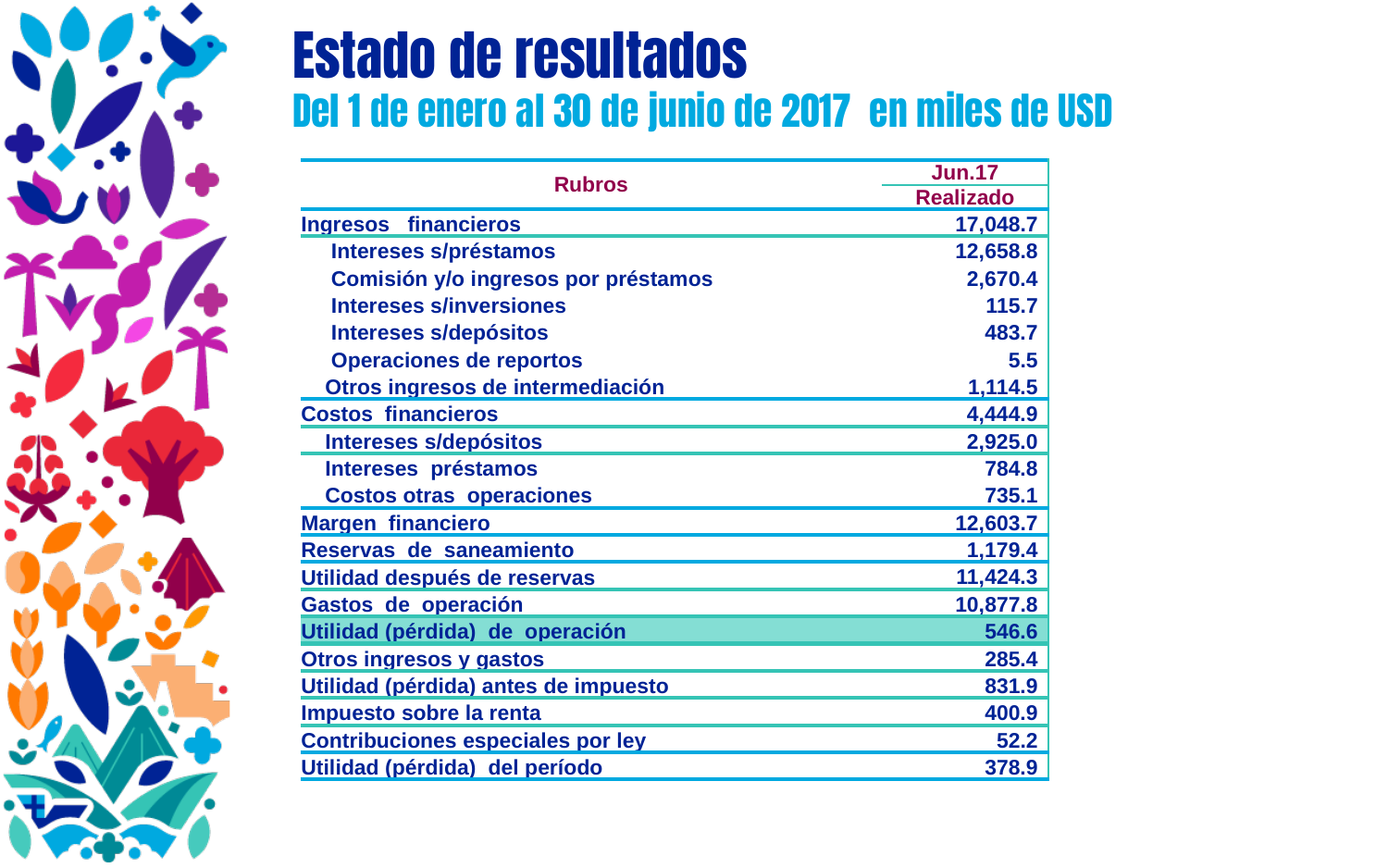

# Estado de resultados Del 1 de enero al 30 de junio de 2017  en miles de USD
| Rubros | Jun.17 |
| --- | --- |
|  | Realizado |
| Ingresos financieros | 17,048.7 |
| Intereses s/préstamos | 12,658.8 |
| Comisión y/o ingresos por préstamos | 2,670.4 |
| Intereses s/inversiones | 115.7 |
| Intereses s/depósitos | 483.7 |
| Operaciones de reportos | 5.5 |
| Otros ingresos de intermediación | 1,114.5 |
| Costos financieros | 4,444.9 |
| Intereses s/depósitos | 2,925.0 |
| Intereses préstamos | 784.8 |
| Costos otras operaciones | 735.1 |
| Margen financiero | 12,603.7 |
| Reservas de saneamiento | 1,179.4 |
| Utilidad después de reservas | 11,424.3 |
| Gastos de operación | 10,877.8 |
| Utilidad (pérdida) de operación | 546.6 |
| Otros ingresos y gastos | 285.4 |
| Utilidad (pérdida) antes de impuesto | 831.9 |
| Impuesto sobre la renta | 400.9 |
| Contribuciones especiales por ley | 52.2 |
| Utilidad (pérdida) del período | 378.9 |